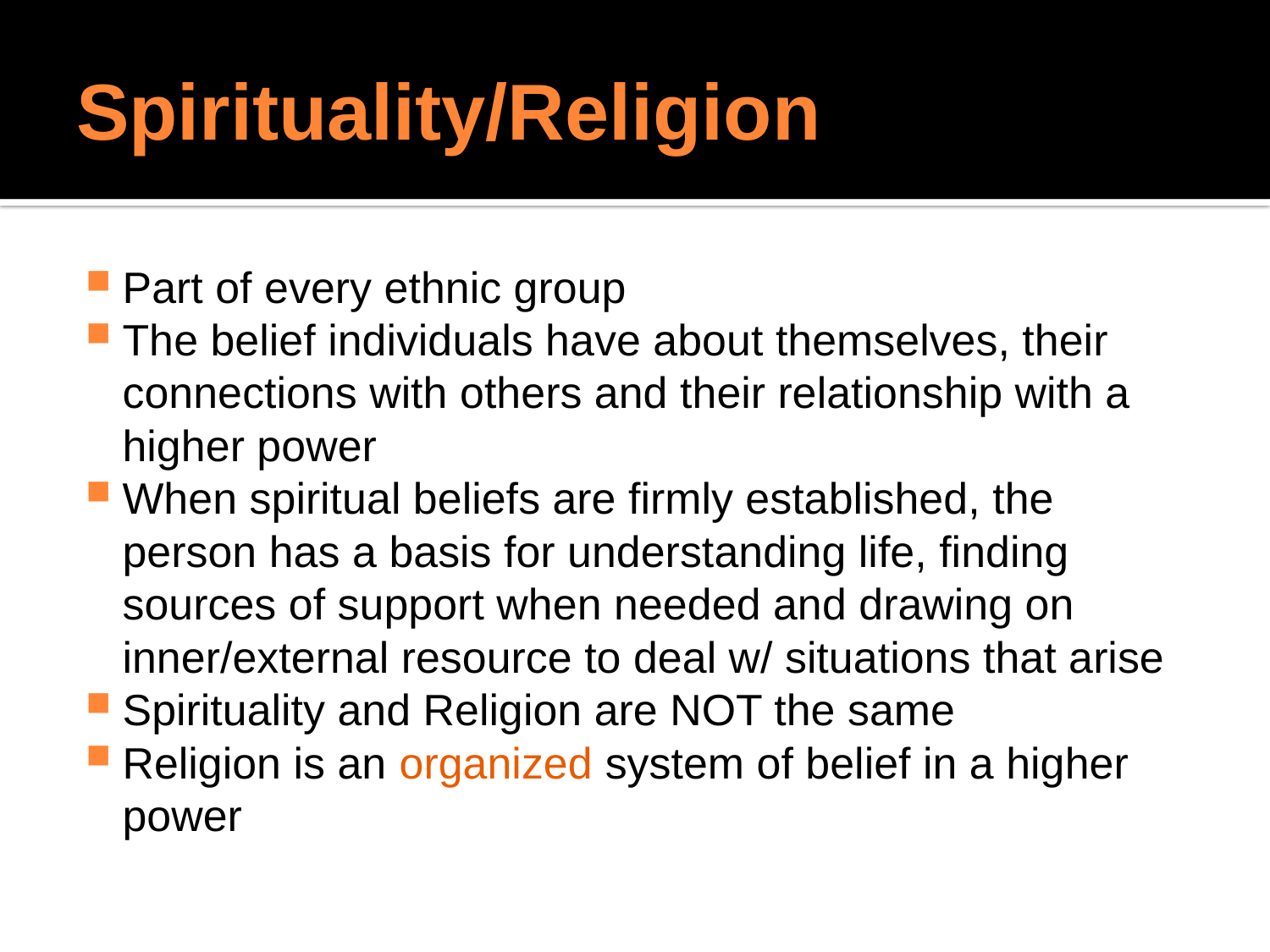

# Spirituality/Religion
Part of every ethnic group
The belief individuals have about themselves, their connections with others and their relationship with a higher power
When spiritual beliefs are firmly established, the person has a basis for understanding life, finding sources of support when needed and drawing on inner/external resource to deal w/ situations that arise
Spirituality and Religion are NOT the same
Religion is an organized system of belief in a higher power